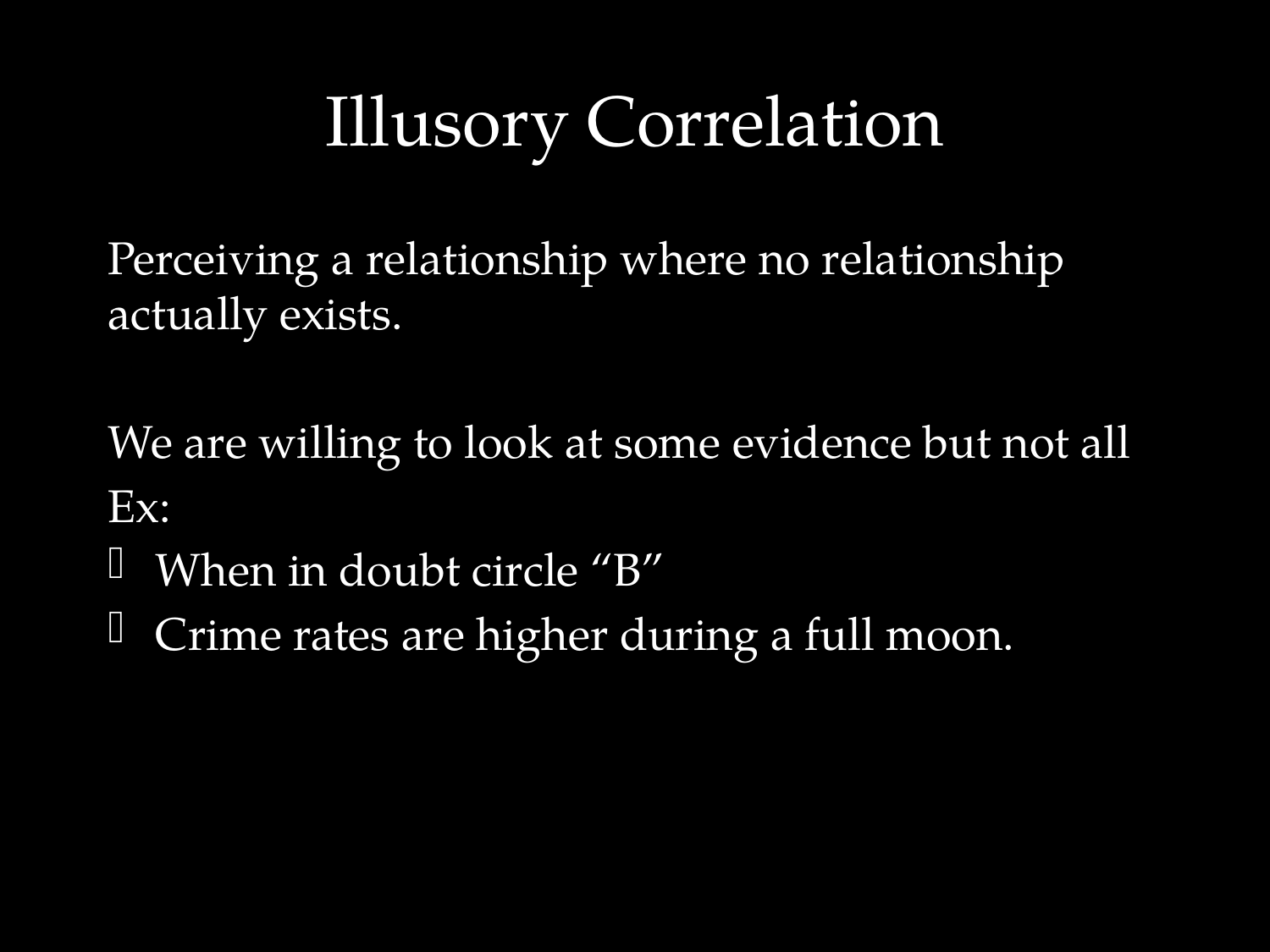

# Illusory Correlation

Perceiving a relationship where no relationship actually exists.

We are willing to look at some evidence but not all
Ex:
When in doubt circle “B”
Crime rates are higher during a full moon.